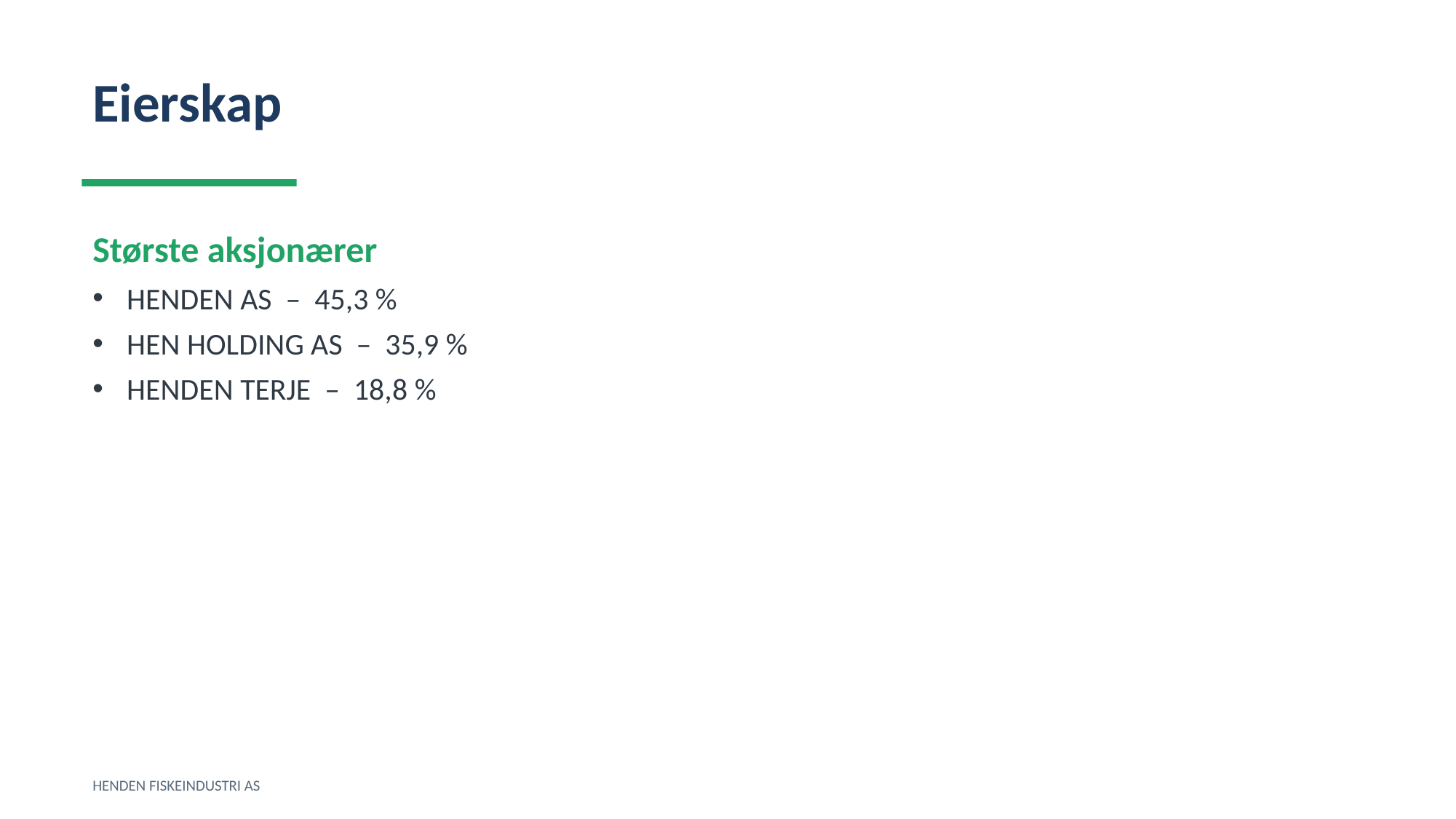

Eierskap

Største aksjonærer
HENDEN AS  –  45,3 %
HEN HOLDING AS  –  35,9 %
HENDEN TERJE  –  18,8 %
HENDEN FISKEINDUSTRI AS